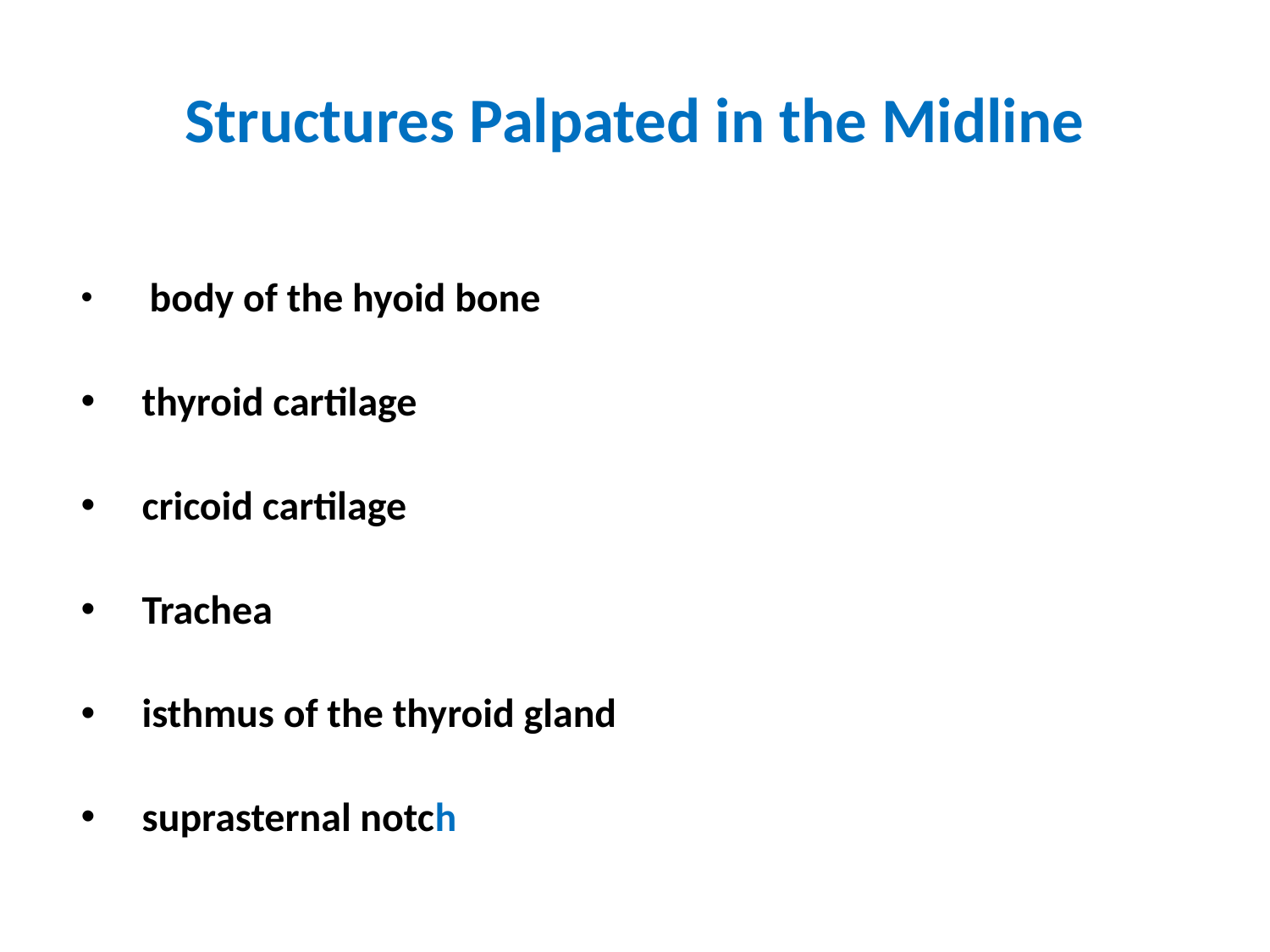

# Structures Palpated in the Midline

 body of the hyoid bone

thyroid cartilage

cricoid cartilage

Trachea

isthmus of the thyroid gland

suprasternal notch